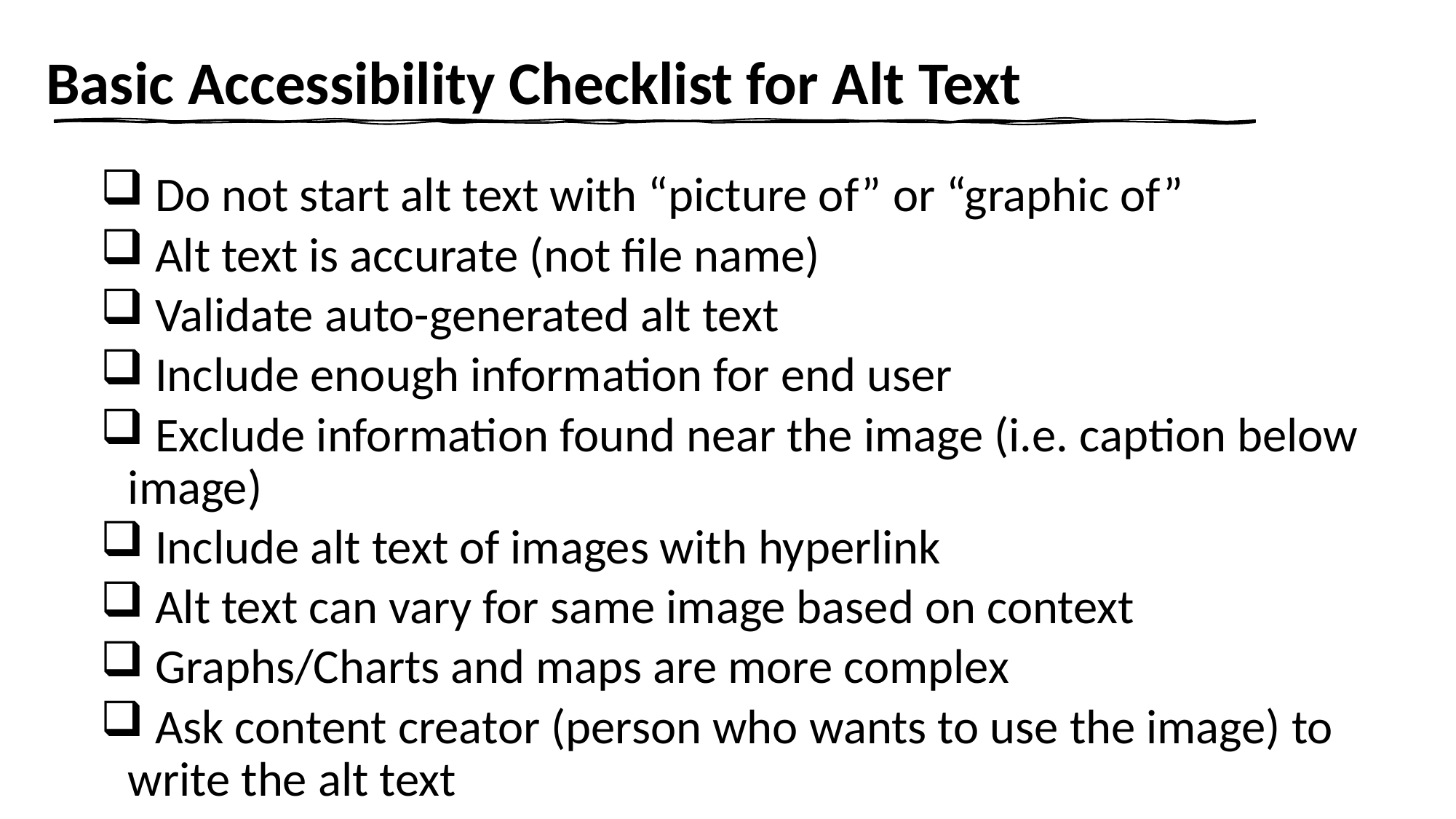

# Basic Accessibility Checklist for Alt Text

 Do not start alt text with “picture of” or “graphic of”
 Alt text is accurate (not file name)
 Validate auto-generated alt text
 Include enough information for end user
 Exclude information found near the image (i.e. caption below image)
 Include alt text of images with hyperlink
 Alt text can vary for same image based on context
 Graphs/Charts and maps are more complex
 Ask content creator (person who wants to use the image) to write the alt text